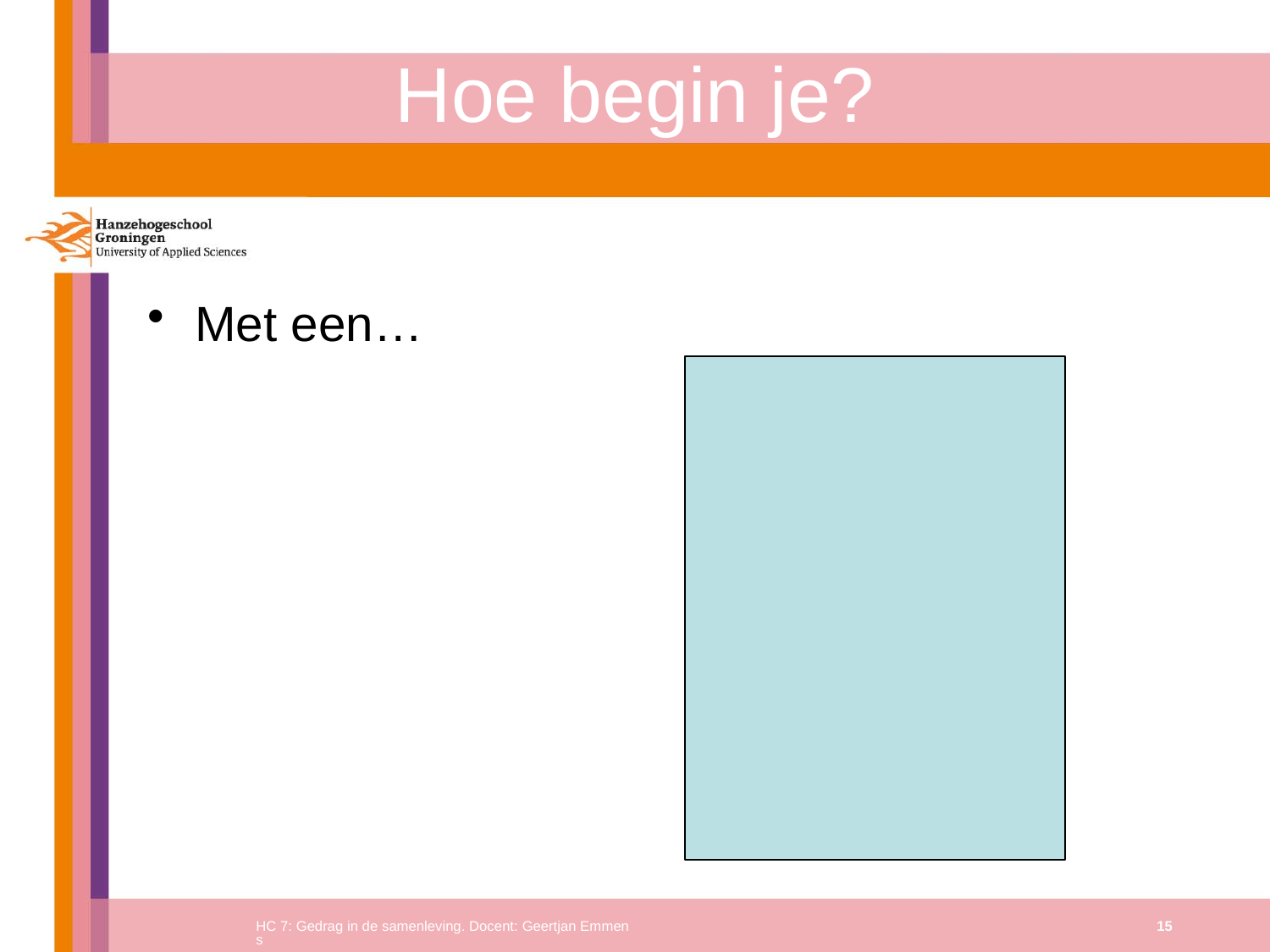

# Hoe begin je?
“LEEG VEL PAPIER”?
Met een…

HC 7: Gedrag in de samenleving. Docent: Geertjan Emmens
15